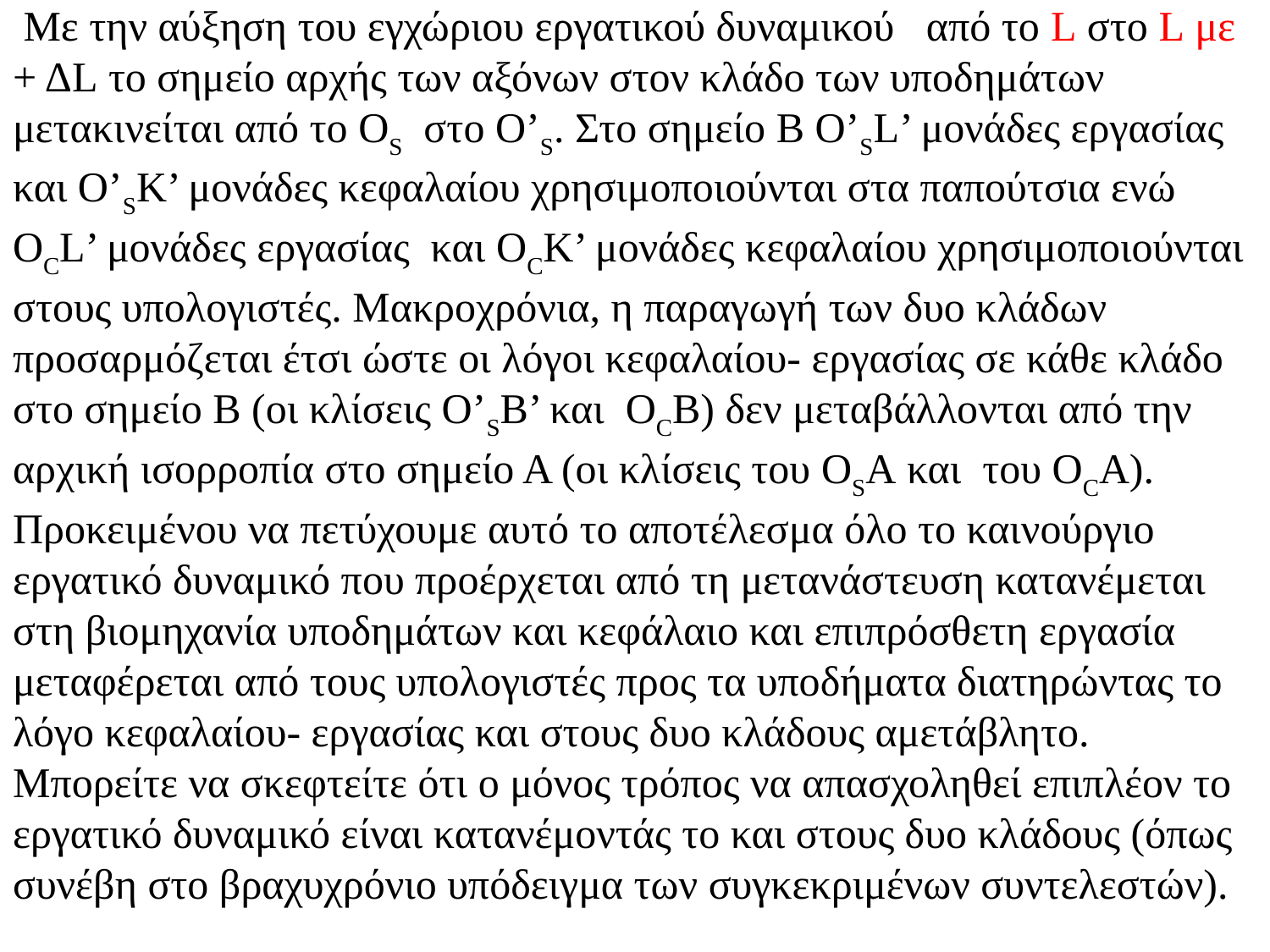

Με την αύξηση του εγχώριου εργατικού δυναμικού   από το L στο L με  + ΔL το σημείο αρχής των αξόνων στον κλάδο των υποδημάτων μετακινείται από το OS  στο Ο’S. Στο σημείο Β O’SL’ μονάδες εργασίας και O’SK’ μονάδες κεφαλαίου χρησιμοποιούνται στα παπούτσια ενώ OCL’ μονάδες εργασίας  και OCK’ μονάδες κεφαλαίου χρησιμοποιούνται στους υπολογιστές. Μακροχρόνια, η παραγωγή των δυο κλάδων προσαρμόζεται έτσι ώστε οι λόγοι κεφαλαίου- εργασίας σε κάθε κλάδο στο σημείο Β (οι κλίσεις O’SB’ και  OCB) δεν μεταβάλλονται από την αρχική ισορροπία στο σημείο Α (οι κλίσεις του OSA και  του OCA). Προκειμένου να πετύχουμε αυτό το αποτέλεσμα όλο το καινούργιο εργατικό δυναμικό που προέρχεται από τη μετανάστευση κατανέμεται στη βιομηχανία υποδημάτων και κεφάλαιο και επιπρόσθετη εργασία μεταφέρεται από τους υπολογιστές προς τα υποδήματα διατηρώντας το λόγο κεφαλαίου- εργασίας και στους δυο κλάδους αμετάβλητο. Μπορείτε να σκεφτείτε ότι ο μόνος τρόπος να απασχοληθεί επιπλέον το εργατικό δυναμικό είναι κατανέμοντάς το και στους δυο κλάδους (όπως συνέβη στο βραχυχρόνιο υπόδειγμα των συγκεκριμένων συντελεστών).